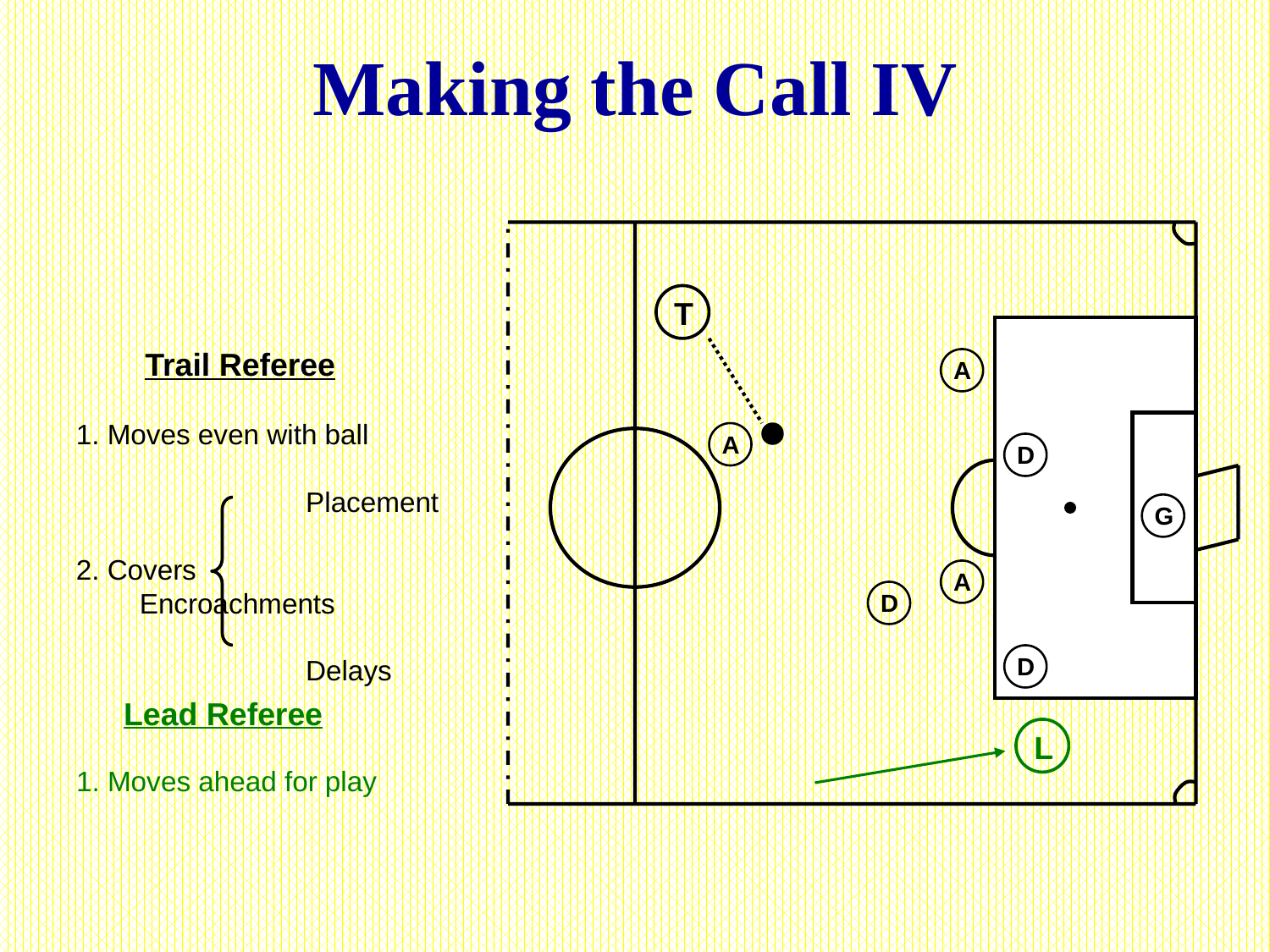

# Making the Call IV

T

Trail Referee

A
1. Moves even with ball

		     Placement

2. Covers	     Encroachments

		     Delays

A

D

G

A

D

D
Lead Referee

L

1. Moves ahead for play